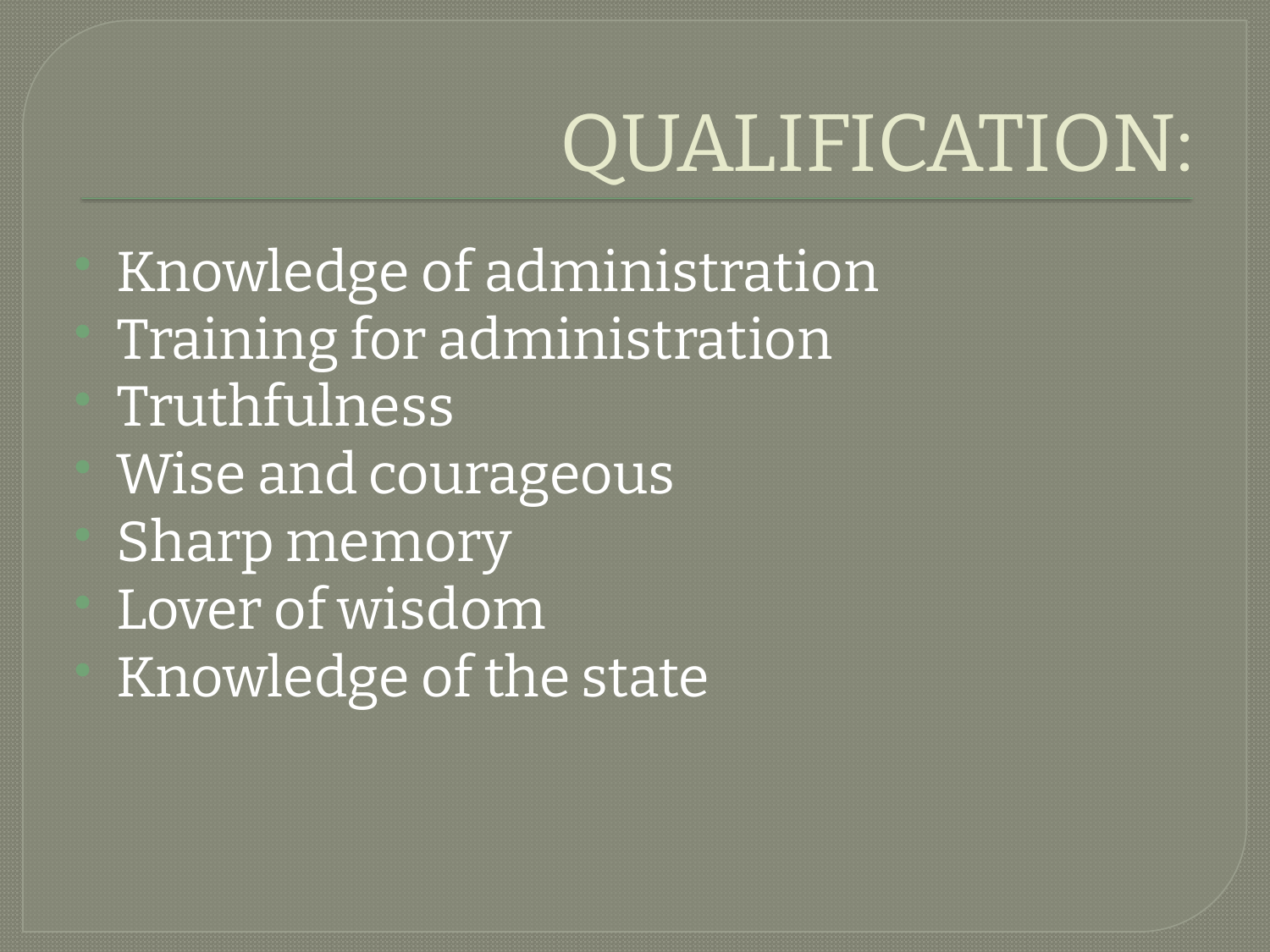

# QUALIFICATION:
Knowledge of administration
Training for administration
Truthfulness
Wise and courageous
Sharp memory
Lover of wisdom
Knowledge of the state